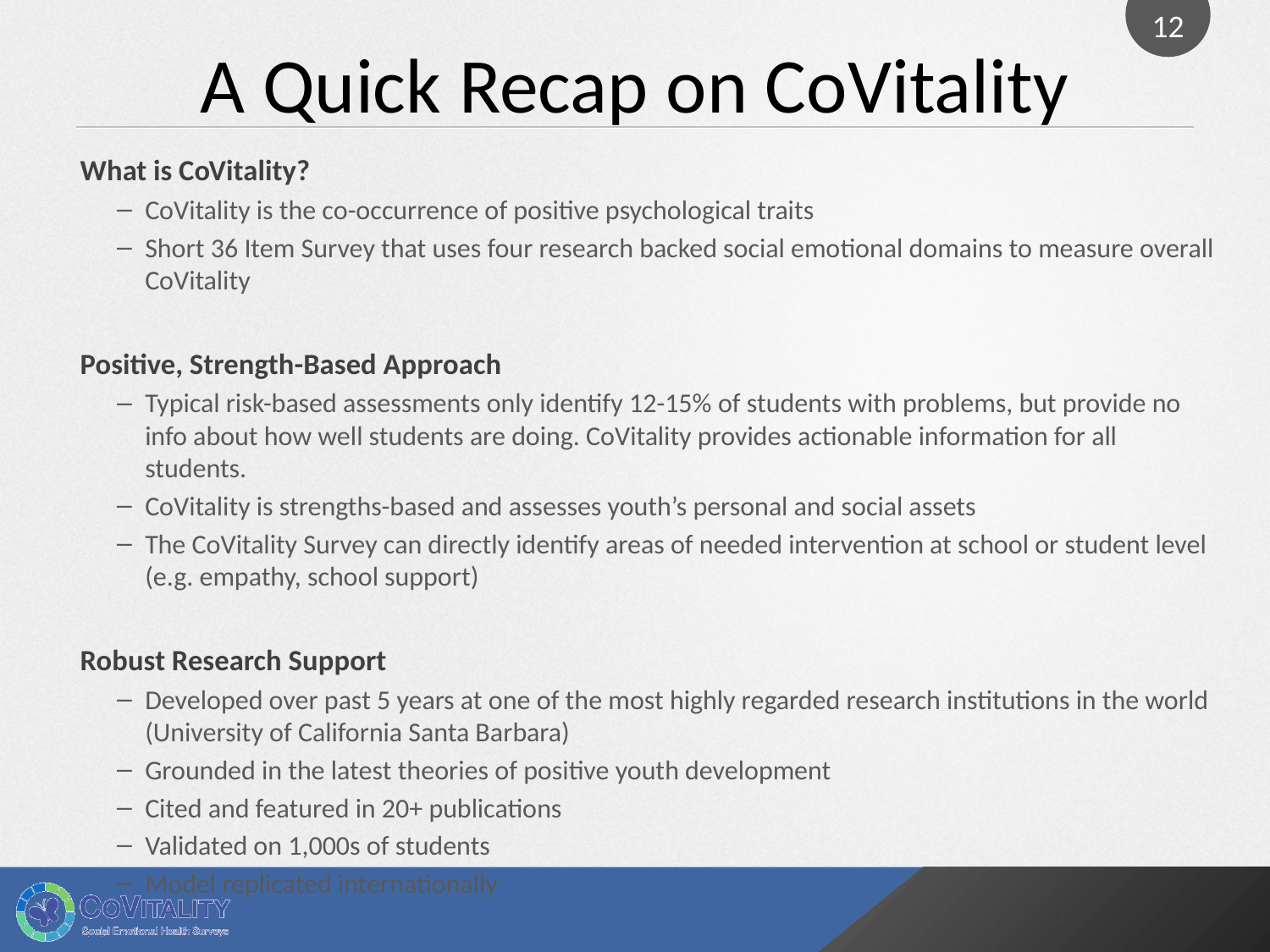

12
# A Quick Recap on CoVitality
What is CoVitality?
CoVitality is the co-occurrence of positive psychological traits
Short 36 Item Survey that uses four research backed social emotional domains to measure overall CoVitality

Positive, Strength-Based Approach
Typical risk-based assessments only identify 12-15% of students with problems, but provide no info about how well students are doing. CoVitality provides actionable information for all students.
CoVitality is strengths-based and assesses youth’s personal and social assets
The CoVitality Survey can directly identify areas of needed intervention at school or student level (e.g. empathy, school support)

Robust Research Support
Developed over past 5 years at one of the most highly regarded research institutions in the world (University of California Santa Barbara)
Grounded in the latest theories of positive youth development
Cited and featured in 20+ publications
Validated on 1,000s of students
Model replicated internationally
12